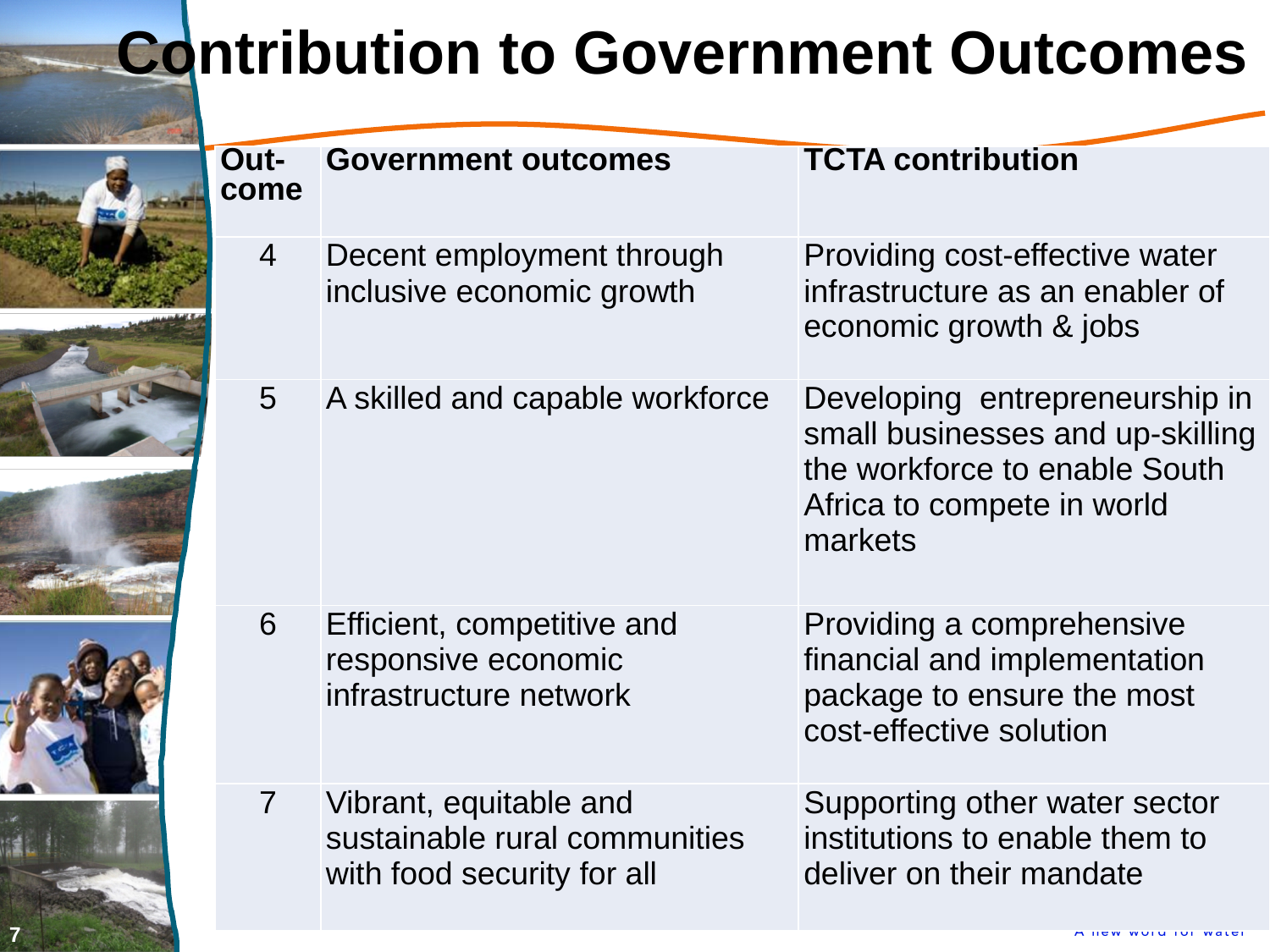

# Contribution to Government Outcomes
| Out- come | Government outcomes | TCTA contribution |
| --- | --- | --- |
| 4 | Decent employment through inclusive economic growth | Providing cost-effective water infrastructure as an enabler of economic growth & jobs |
| 5 | A skilled and capable workforce | Developing entrepreneurship in small businesses and up-skilling the workforce to enable South Africa to compete in world markets |
| 6 | Efficient, competitive and responsive economic infrastructure network | Providing a comprehensive financial and implementation package to ensure the most cost-effective solution |
| 7 | Vibrant, equitable and sustainable rural communities with food security for all | Supporting other water sector institutions to enable them to deliver on their mandate |
7